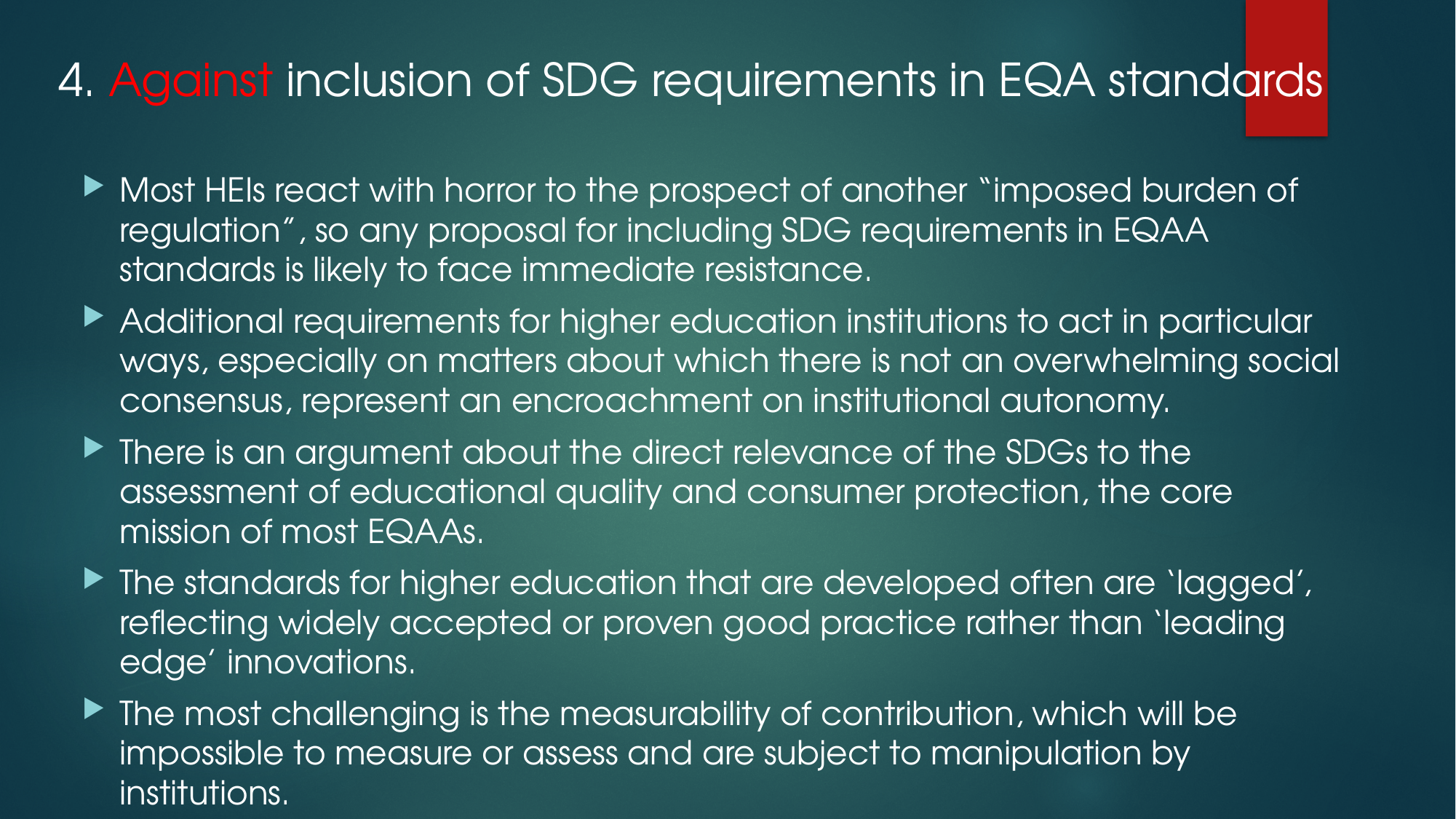

# 4. Against inclusion of SDG requirements in EQA standards
Most HEIs react with horror to the prospect of another “imposed burden of regulation”, so any proposal for including SDG requirements in EQAA standards is likely to face immediate resistance.
Additional requirements for higher education institutions to act in particular ways, especially on matters about which there is not an overwhelming social consensus, represent an encroachment on institutional autonomy.
There is an argument about the direct relevance of the SDGs to the assessment of educational quality and consumer protection, the core mission of most EQAAs.
The standards for higher education that are developed often are ‘lagged’, reflecting widely accepted or proven good practice rather than ‘leading edge’ innovations.
The most challenging is the measurability of contribution, which will be impossible to measure or assess and are subject to manipulation by institutions.